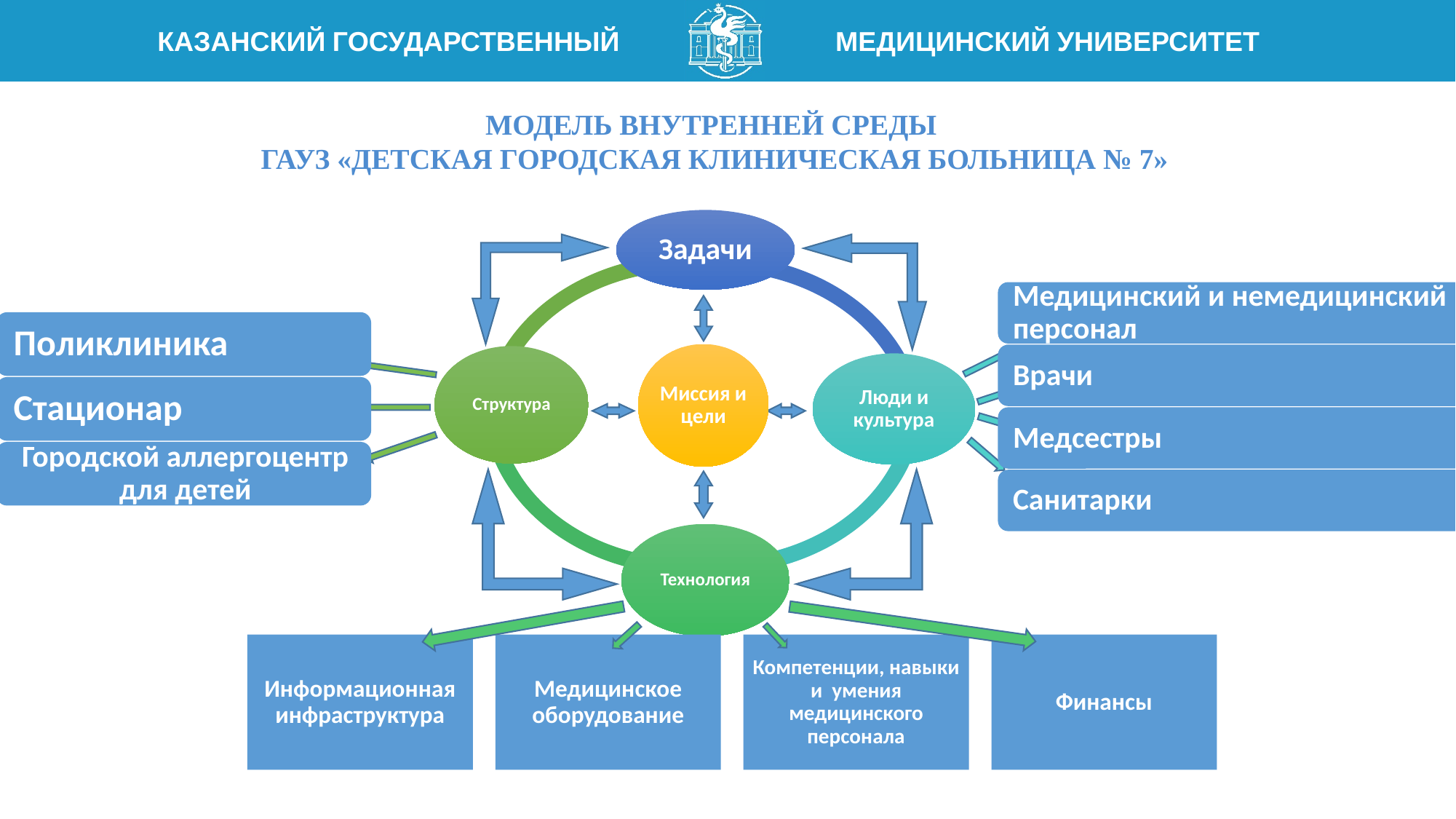

# модель внутренней среды Гауз «детская городская клиническая больница № 7»
Задачи

Структура
Люди и культура

Технология

Медицинский и немедицинский персонал
Врачи
Медсестры
Санитарки

Поликлиника
Стационар
Городской аллергоцентр для детей

Миссия и цели

Информационная инфраструктура
Медицинское оборудование
Компетенции, навыки и  умения медицинского персонала
Финансы